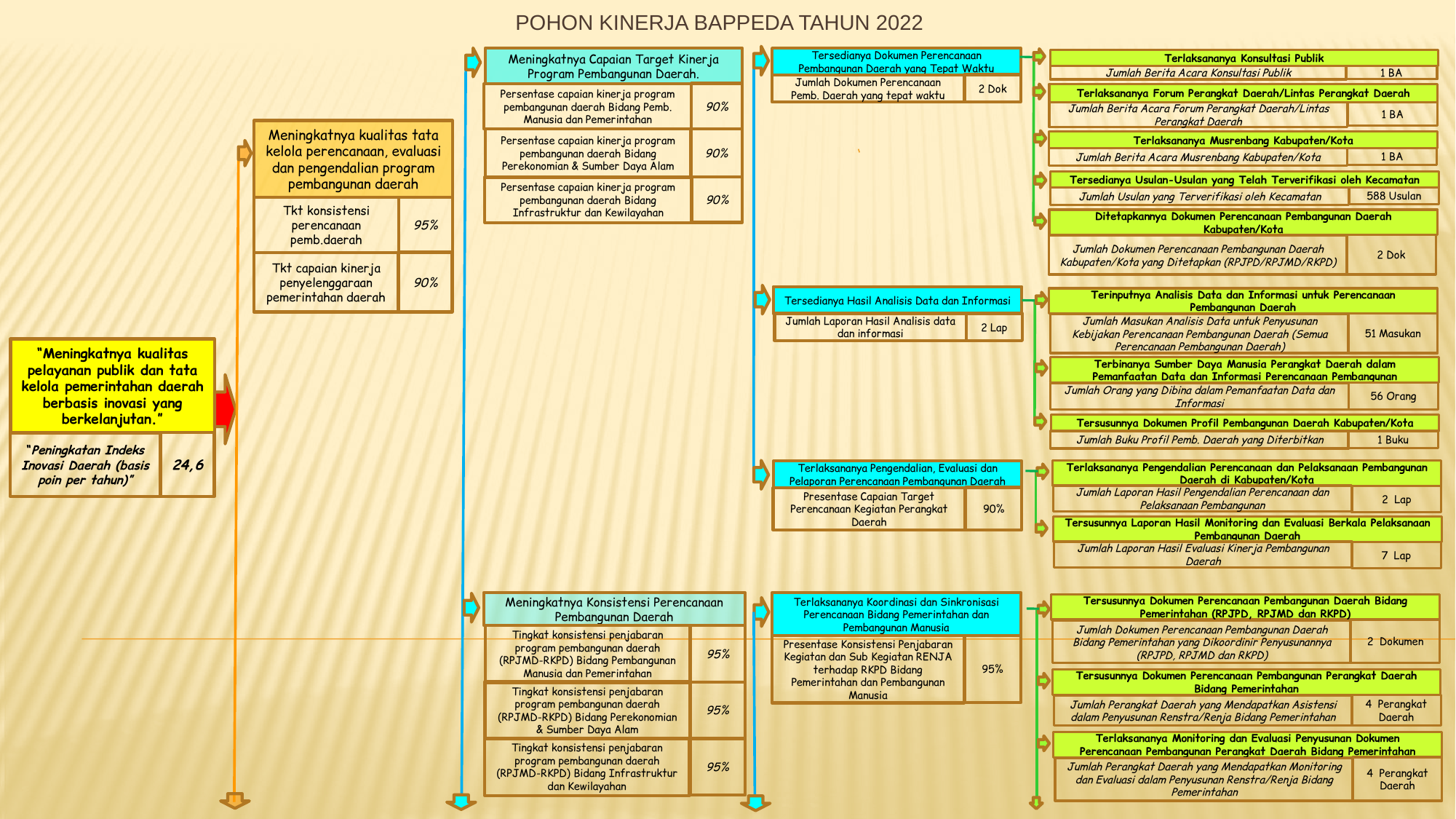

# POHON KINERJA BAPPEDA TAHUN 2022
Tersedianya Dokumen Perencanaan Pembangunan Daerah yang Tepat Waktu
Meningkatnya Capaian Target Kinerja Program Pembangunan Daerah.
Terlaksananya Konsultasi Publik

Jumlah Berita Acara Konsultasi Publik
1 BA
2 Dok
Jumlah Dokumen Perencanaan Pemb. Daerah yang tepat waktu
90%
Persentase capaian kinerja program pembangunan daerah Bidang Pemb. Manusia dan Pemerintahan
Terlaksananya Forum Perangkat Daerah/Lintas Perangkat Daerah

Jumlah Berita Acara Forum Perangkat Daerah/Lintas Perangkat Daerah
1 BA
Meningkatnya kualitas tata kelola perencanaan, evaluasi dan pengendalian program pembangunan daerah
90%
Persentase capaian kinerja program pembangunan daerah Bidang Perekonomian & Sumber Daya Alam
Terlaksananya Musrenbang Kabupaten/Kota

Jumlah Berita Acara Musrenbang Kabupaten/Kota
1 BA
Tersedianya Usulan-Usulan yang Telah Terverifikasi oleh Kecamatan

90%
Persentase capaian kinerja program pembangunan daerah Bidang Infrastruktur dan Kewilayahan
Jumlah Usulan yang Terverifikasi oleh Kecamatan
588 Usulan
95%
Tkt konsistensi perencanaan pemb.daerah
Ditetapkannya Dokumen Perencanaan Pembangunan Daerah Kabupaten/Kota

2 Dok
Jumlah Dokumen Perencanaan Pembangunan Daerah Kabupaten/Kota yang Ditetapkan (RPJPD/RPJMD/RKPD)
90%
Tkt capaian kinerja penyelenggaraan pemerintahan daerah
Tersedianya Hasil Analisis Data dan Informasi
Terinputnya Analisis Data dan Informasi untuk Perencanaan Pembangunan Daerah

Jumlah Laporan Hasil Analisis data dan informasi
2 Lap
51 Masukan
Jumlah Masukan Analisis Data untuk Penyusunan Kebijakan Perencanaan Pembangunan Daerah (Semua Perencanaan Pembangunan Daerah)
“Meningkatnya kualitas pelayanan publik dan tata kelola pemerintahan daerah berbasis inovasi yang berkelanjutan.”
Terbinanya Sumber Daya Manusia Perangkat Daerah dalam Pemanfaatan Data dan Informasi Perencanaan Pembangunan

56 Orang
Jumlah Orang yang Dibina dalam Pemanfaatan Data dan Informasi

Tersusunnya Dokumen Profil Pembangunan Daerah Kabupaten/Kota

Jumlah Buku Profil Pemb. Daerah yang Diterbitkan
1 Buku
24,6
“Peningkatan Indeks Inovasi Daerah (basis poin per tahun)”
Terlaksananya Pengendalian Perencanaan dan Pelaksanaan Pembangunan Daerah di Kabupaten/Kota
Terlaksananya Pengendalian, Evaluasi dan Pelaporan Perencanaan Pembangunan Daerah

Jumlah Laporan Hasil Pengendalian Perencanaan dan Pelaksanaan Pembangunan
2  Lap
90%
Presentase Capaian Target Perencanaan Kegiatan Perangkat Daerah
Tersusunnya Laporan Hasil Monitoring dan Evaluasi Berkala Pelaksanaan Pembangunan Daerah

Jumlah Laporan Hasil Evaluasi Kinerja Pembangunan Daerah
7  Lap
Meningkatnya Konsistensi Perencanaan Pembangunan Daerah
Terlaksananya Koordinasi dan Sinkronisasi Perencanaan Bidang Pemerintahan dan Pembangunan Manusia
Tersusunnya Dokumen Perencanaan Pembangunan Daerah Bidang Pemerintahan (RPJPD, RPJMD dan RKPD)

2  Dokumen
Jumlah Dokumen Perencanaan Pembangunan Daerah Bidang Pemerintahan yang Dikoordinir Penyusunannya (RPJPD, RPJMD dan RKPD)
Tingkat konsistensi penjabaran program pembangunan daerah (RPJMD-RKPD) Bidang Pembangunan Manusia dan Pemerintahan
95%
95%
Presentase Konsistensi Penjabaran Kegiatan dan Sub Kegiatan RENJA terhadap RKPD Bidang Pemerintahan dan Pembangunan Manusia
Tersusunnya Dokumen Perencanaan Pembangunan Perangkat Daerah Bidang Pemerintahan

Tingkat konsistensi penjabaran program pembangunan daerah (RPJMD-RKPD) Bidang Perekonomian & Sumber Daya Alam
95%
4  Perangkat Daerah
Jumlah Perangkat Daerah yang Mendapatkan Asistensi dalam Penyusunan Renstra/Renja Bidang Pemerintahan
Terlaksananya Monitoring dan Evaluasi Penyusunan Dokumen Perencanaan Pembangunan Perangkat Daerah Bidang Pemerintahan

Tingkat konsistensi penjabaran program pembangunan daerah (RPJMD-RKPD) Bidang Infrastruktur dan Kewilayahan
95%
4  Perangkat Daerah
Jumlah Perangkat Daerah yang Mendapatkan Monitoring dan Evaluasi dalam Penyusunan Renstra/Renja Bidang Pemerintahan